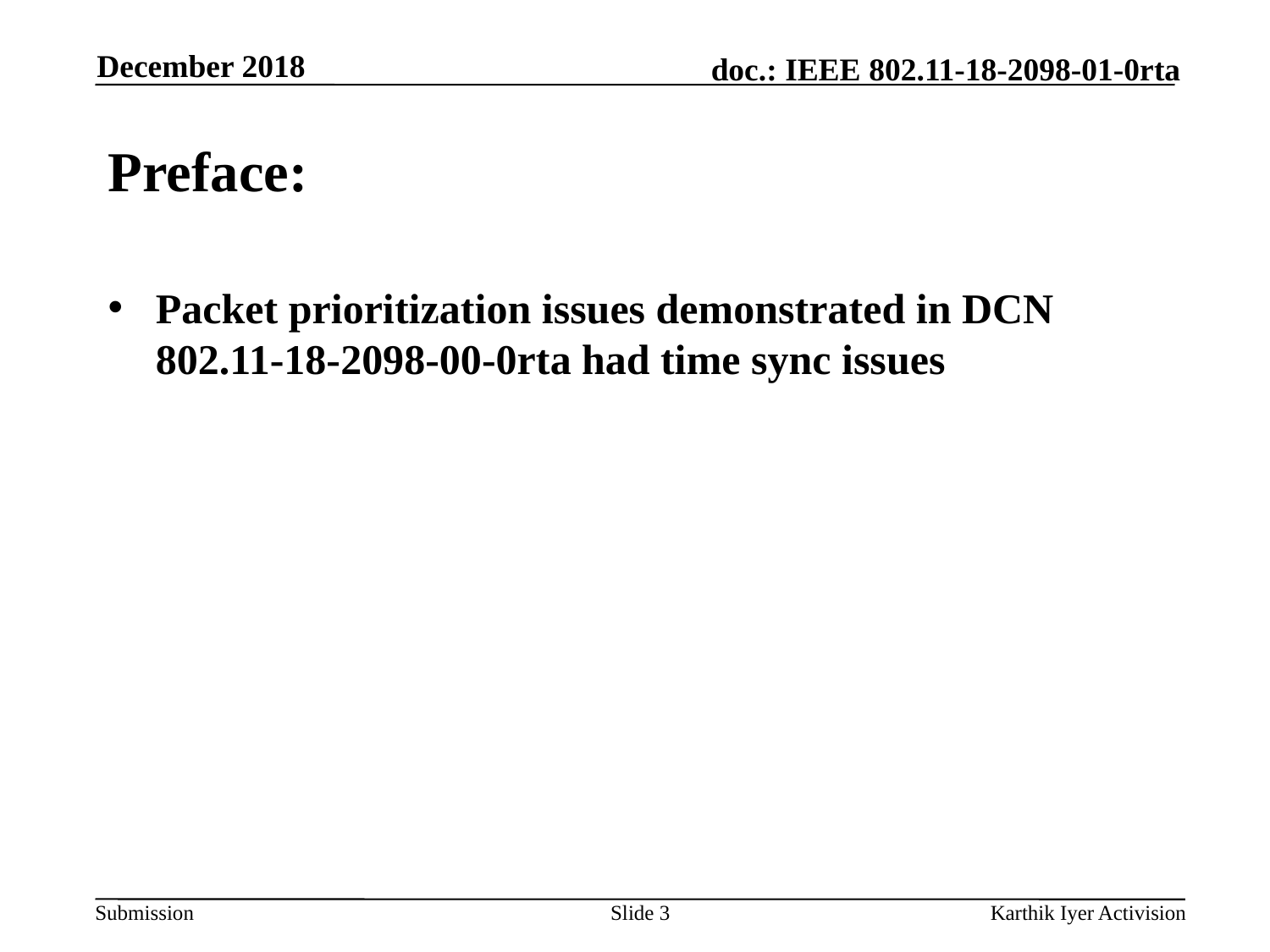

December 2018
# Preface:
Packet prioritization issues demonstrated in DCN 802.11-18-2098-00-0rta had time sync issues

Slide 3
Karthik Iyer Activision